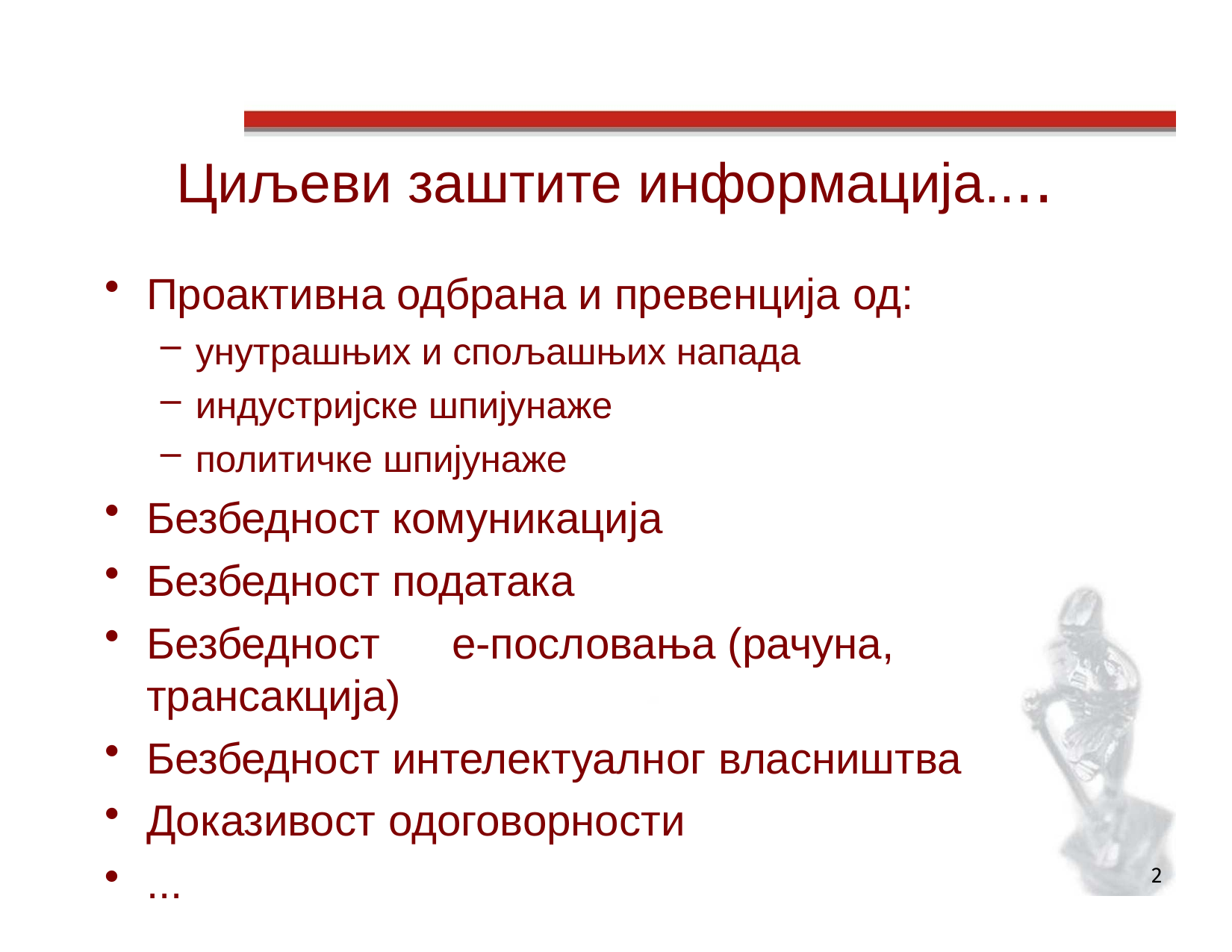

# Циљеви заштите информација....
Проактивна одбрана и превенција од:
унутрашњих и спољашњих напада
индустријске шпијунаже
политичке шпијунаже
Безбедност комуникација
Безбедност података
Безбедност	е-пословања (рачуна, трансакција)
Безбедност интелектуалног власништва
Доказивост одоговорности
...

2